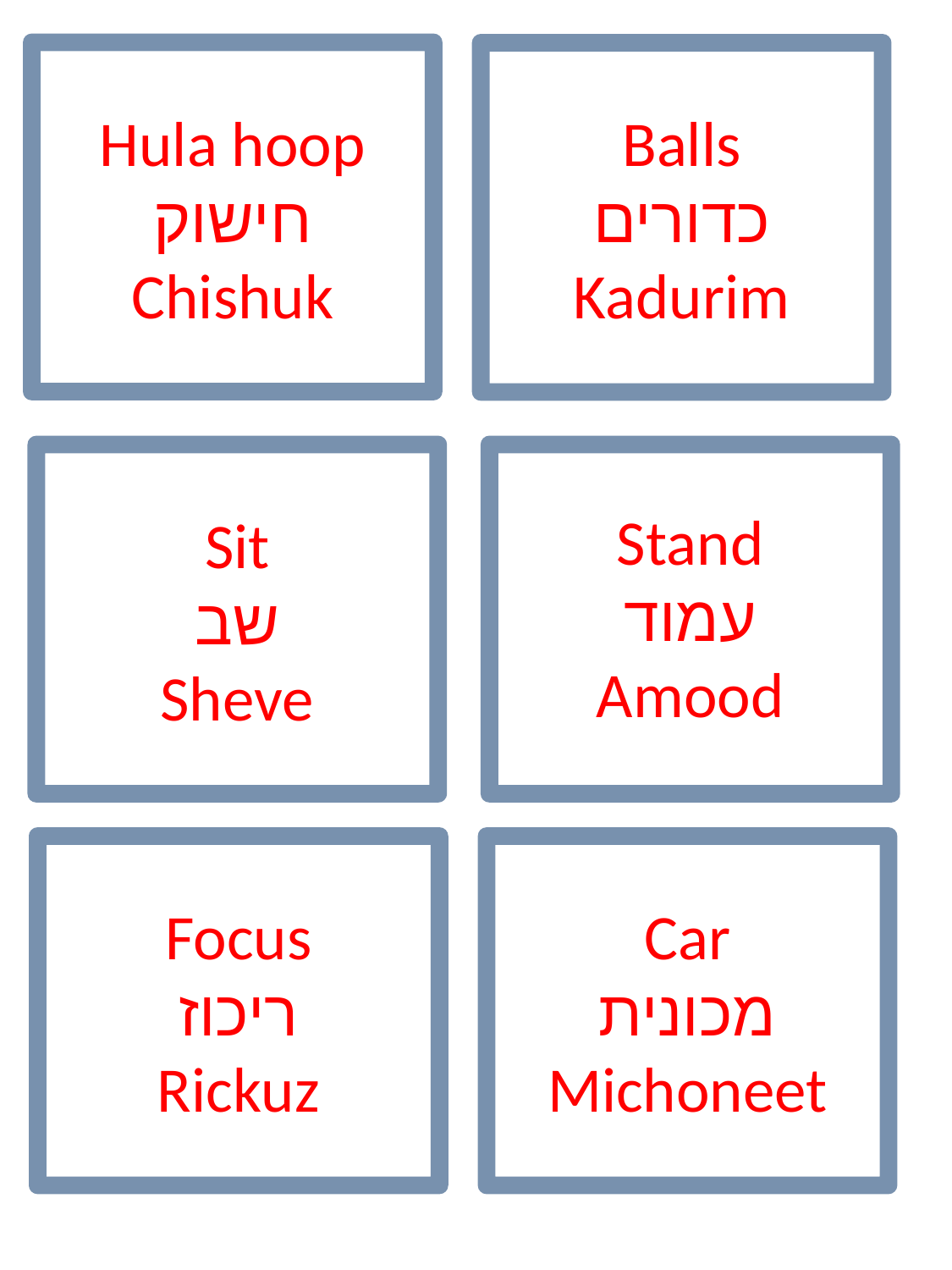

Hula hoop
חישוק
Chishuk
Balls
כדורים
Kadurim
Sit
שב
Sheve

Stand
עמוד
Amood
Focus
ריכוז
Rickuz
Car
מכונית
Michoneet